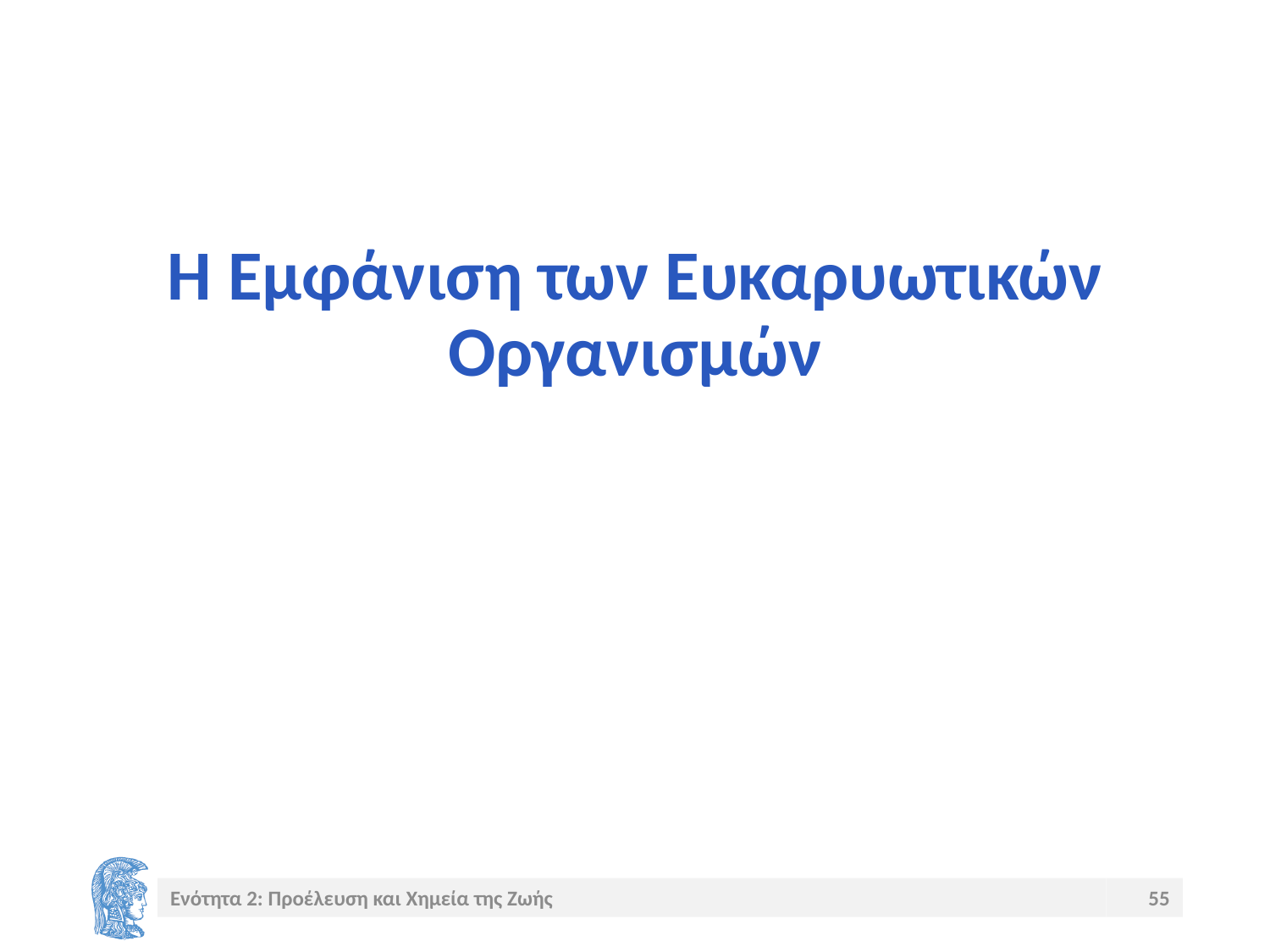

# Η Εμφάνιση των Ευκαρυωτικών Οργανισμών
Ενότητα 2: Προέλευση και Χημεία της Ζωής
55